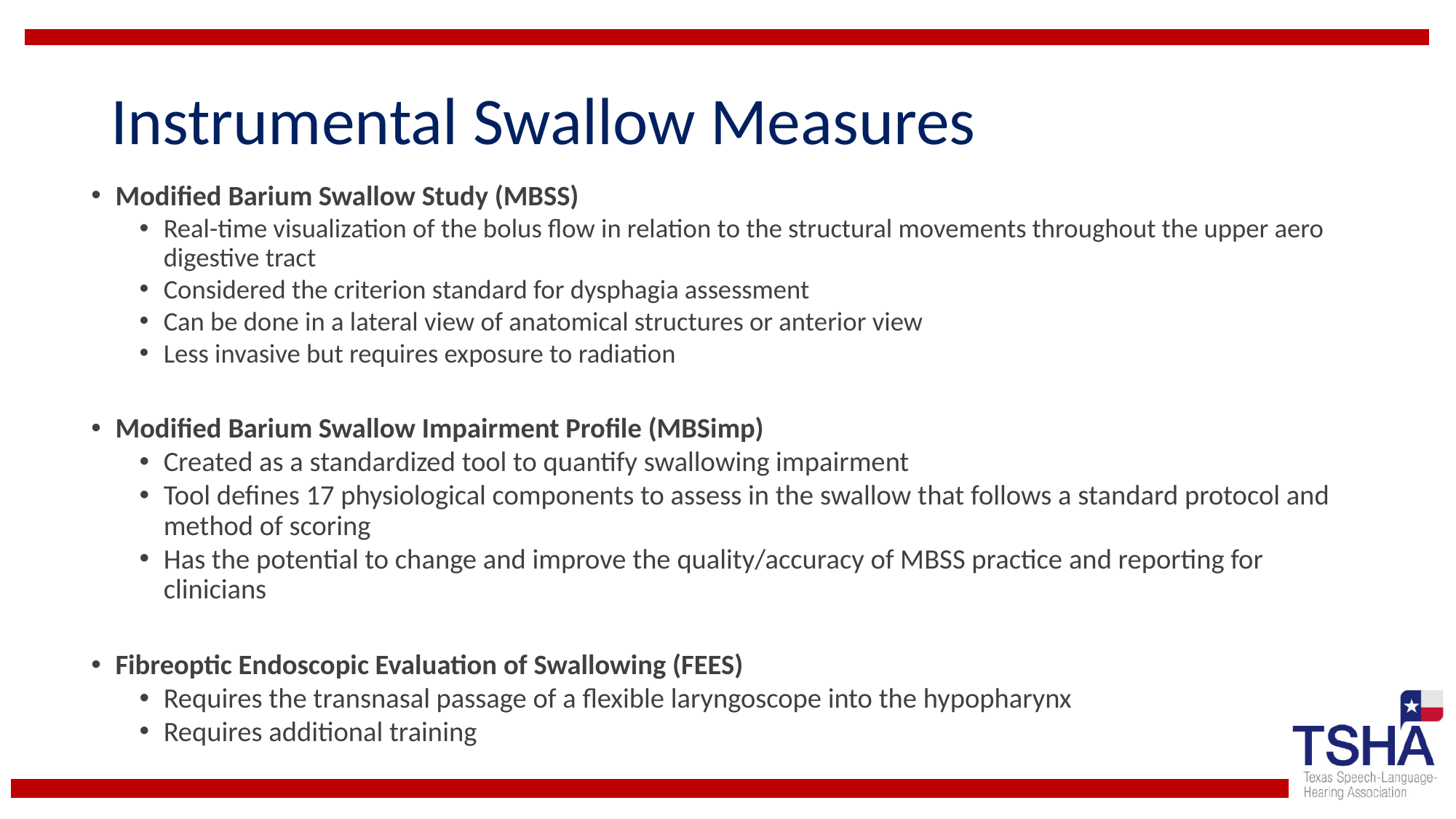

# Instrumental Swallow Measures
Modified Barium Swallow Study (MBSS)
Real-time visualization of the bolus flow in relation to the structural movements throughout the upper aero digestive tract
Considered the criterion standard for dysphagia assessment
Can be done in a lateral view of anatomical structures or anterior view
Less invasive but requires exposure to radiation

Modified Barium Swallow Impairment Profile (MBSimp)
Created as a standardized tool to quantify swallowing impairment
Tool defines 17 physiological components to assess in the swallow that follows a standard protocol and method of scoring
Has the potential to change and improve the quality/accuracy of MBSS practice and reporting for clinicians

Fibreoptic Endoscopic Evaluation of Swallowing (FEES)
Requires the transnasal passage of a flexible laryngoscope into the hypopharynx
Requires additional training